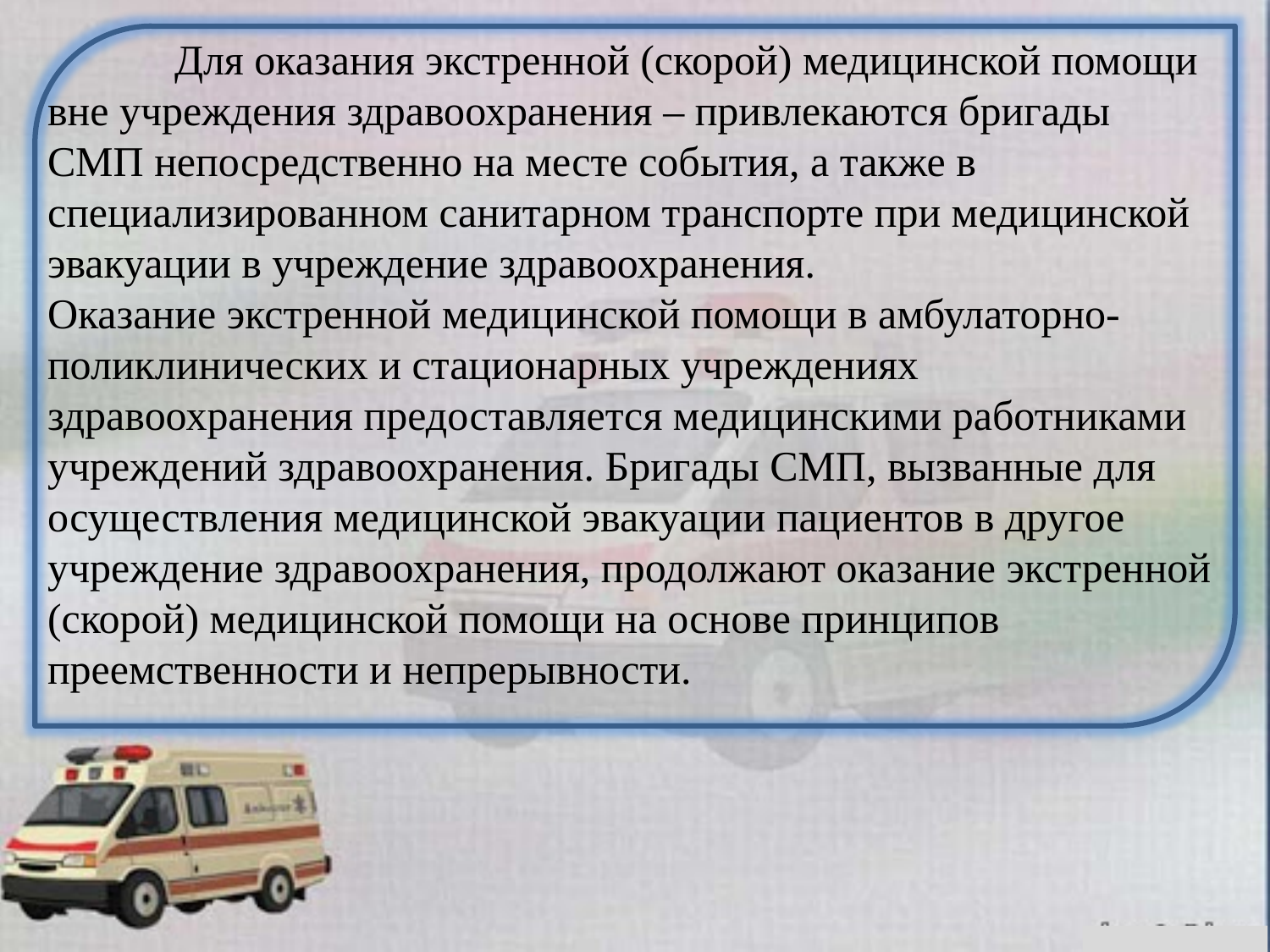

Для оказания экстренной (скорой) медицинской помощи вне учреждения здравоохранения – привлекаются бригады СМП непосредственно на месте события, а также в специализированном санитарном транспорте при медицинской эвакуации в учреждение здравоохранения.
Оказание экстренной медицинской помощи в амбулаторно-поликлинических и стационарных учреждениях здравоохранения предоставляется медицинскими работниками учреждений здравоохранения. Бригады СМП, вызванные для осуществления медицинской эвакуации пациентов в другое учреждение здравоохранения, продолжают оказание экстренной (скорой) медицинской помощи на основе принципов преемственности и непрерывности.